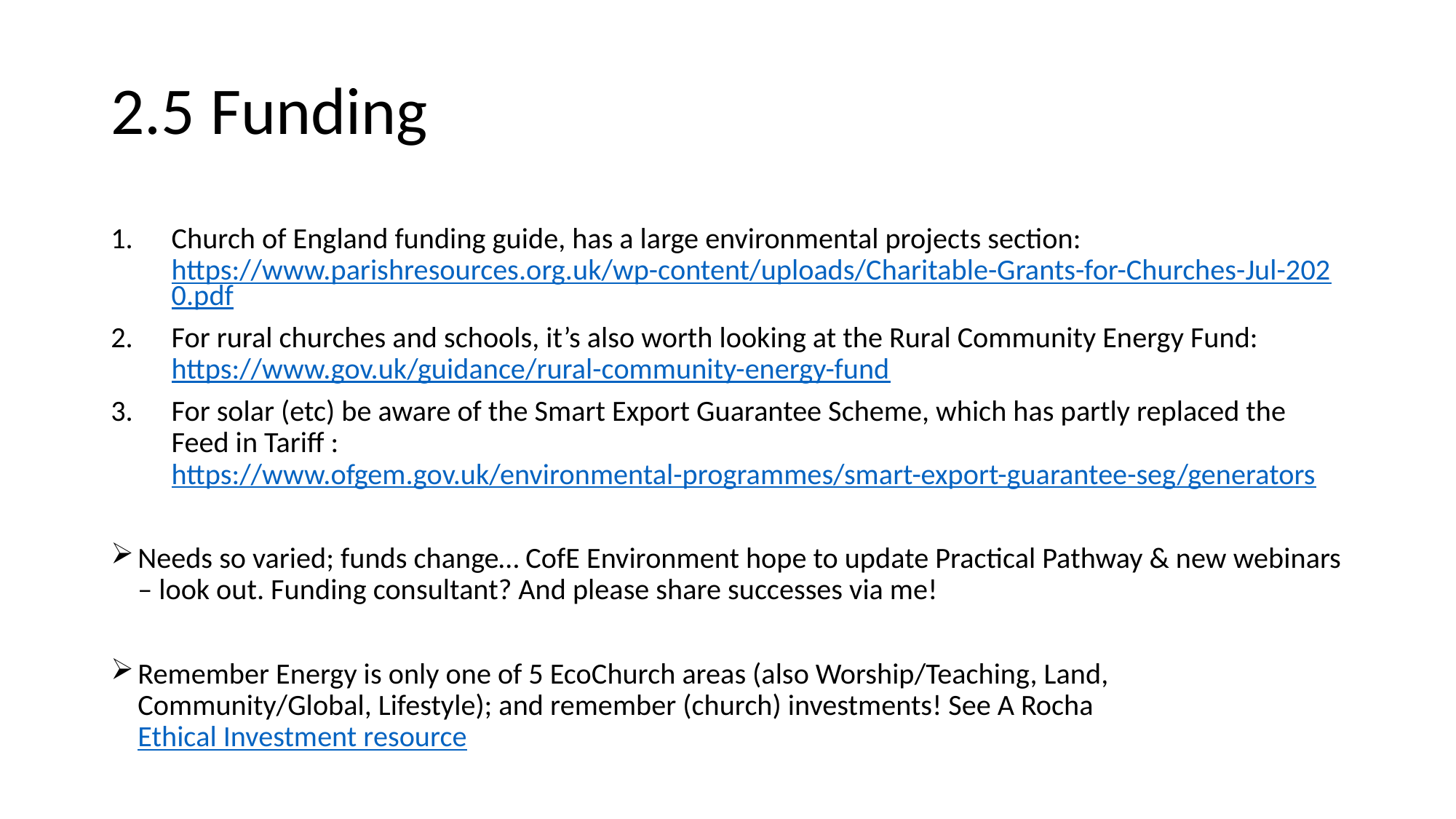

# 2.5 Funding
Church of England funding guide, has a large environmental projects section:  https://www.parishresources.org.uk/wp-content/uploads/Charitable-Grants-for-Churches-Jul-2020.pdf
For rural churches and schools, it’s also worth looking at the Rural Community Energy Fund: https://www.gov.uk/guidance/rural-community-energy-fund
For solar (etc) be aware of the Smart Export Guarantee Scheme, which has partly replaced the Feed in Tariff : https://www.ofgem.gov.uk/environmental-programmes/smart-export-guarantee-seg/generators

Needs so varied; funds change… CofE Environment hope to update Practical Pathway & new webinars – look out. Funding consultant? And please share successes via me!

Remember Energy is only one of 5 EcoChurch areas (also Worship/Teaching, Land, Community/Global, Lifestyle); and remember (church) investments! See A Rocha Ethical Investment resource